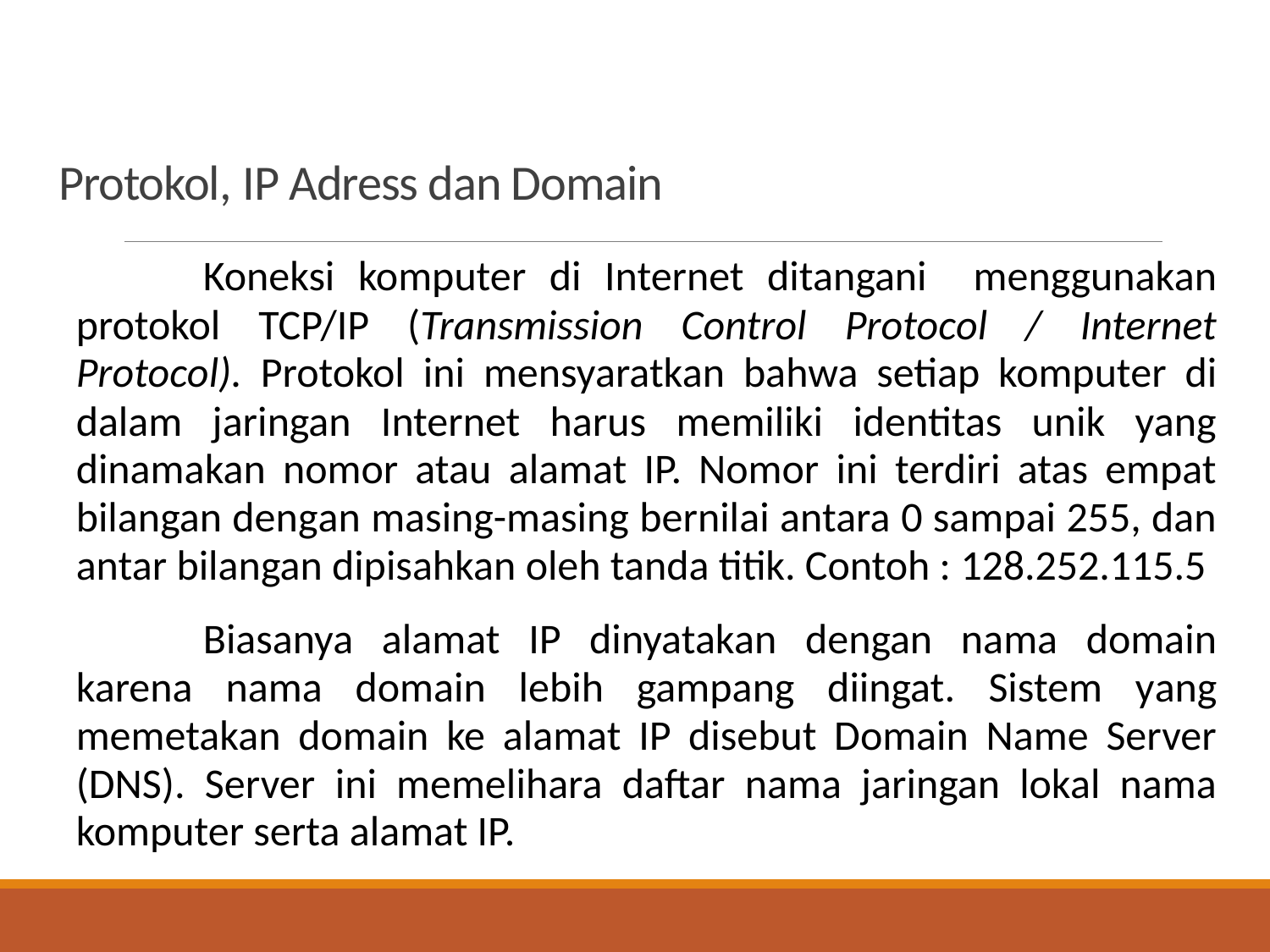

# Protokol, IP Adress dan Domain
		Koneksi komputer di Internet ditangani  menggunakan protokol TCP/IP (Transmission Control Protocol / Internet Protocol). Protokol ini mensyaratkan bahwa setiap komputer di dalam jaringan Internet harus memiliki identitas unik yang dinamakan nomor atau alamat IP. Nomor ini terdiri atas empat bilangan dengan masing-masing bernilai antara 0 sampai 255, dan antar bilangan dipisahkan oleh tanda titik. Contoh : 128.252.115.5
		Biasanya alamat IP dinyatakan dengan nama domain karena nama domain lebih gampang diingat. Sistem yang memetakan domain ke alamat IP disebut Domain Name Server (DNS). Server ini memelihara daftar nama jaringan lokal nama komputer serta alamat IP.